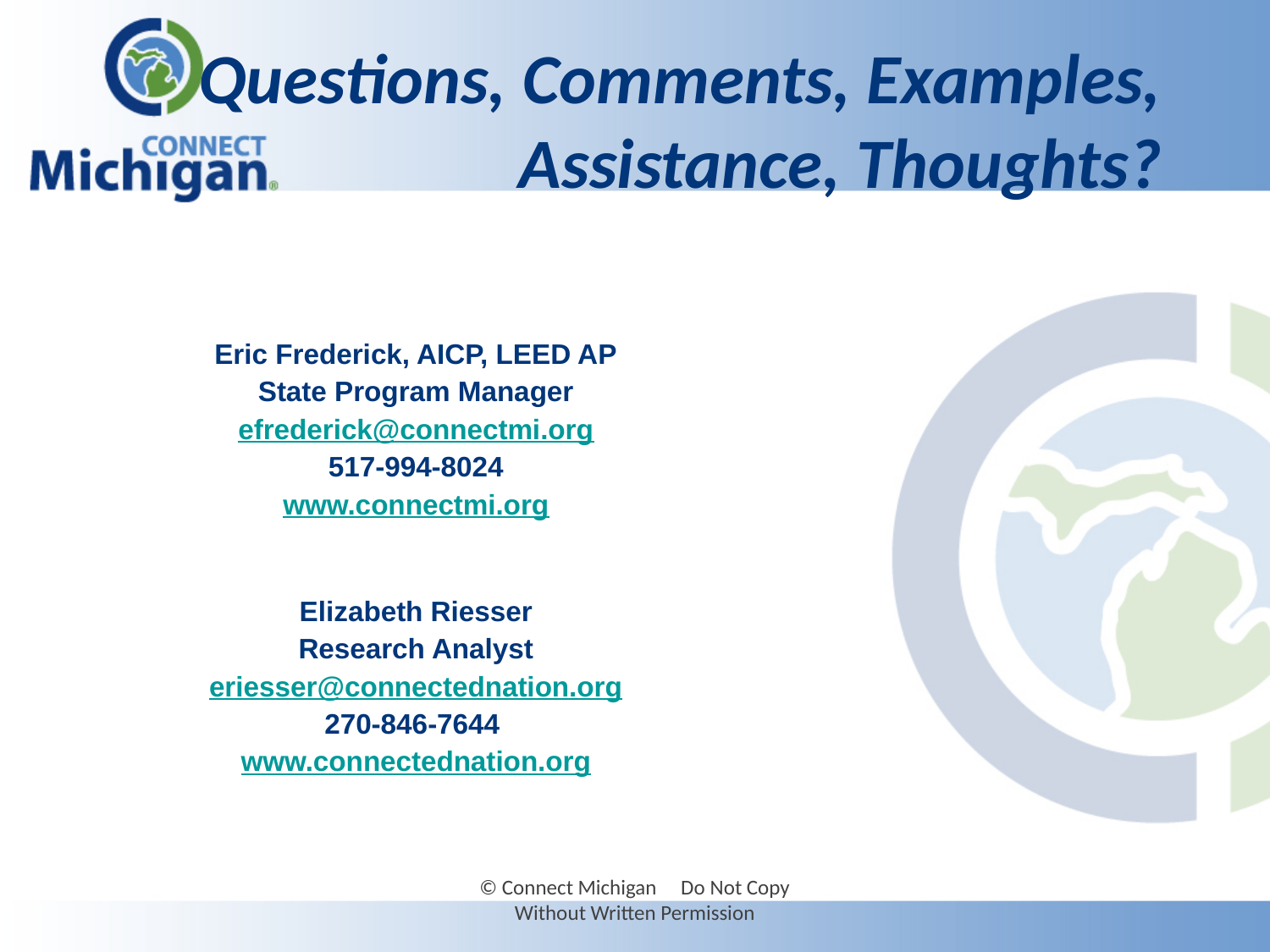

# Questions, Comments, Examples, Assistance, Thoughts?

Eric Frederick, AICP, LEED AP
State Program Manager
efrederick@connectmi.org
517-994-8024
www.connectmi.org

Elizabeth Riesser
Research Analyst
eriesser@connectednation.org
270-846-7644
www.connectednation.org

© Connect Michigan     Do Not Copy Without Written Permission